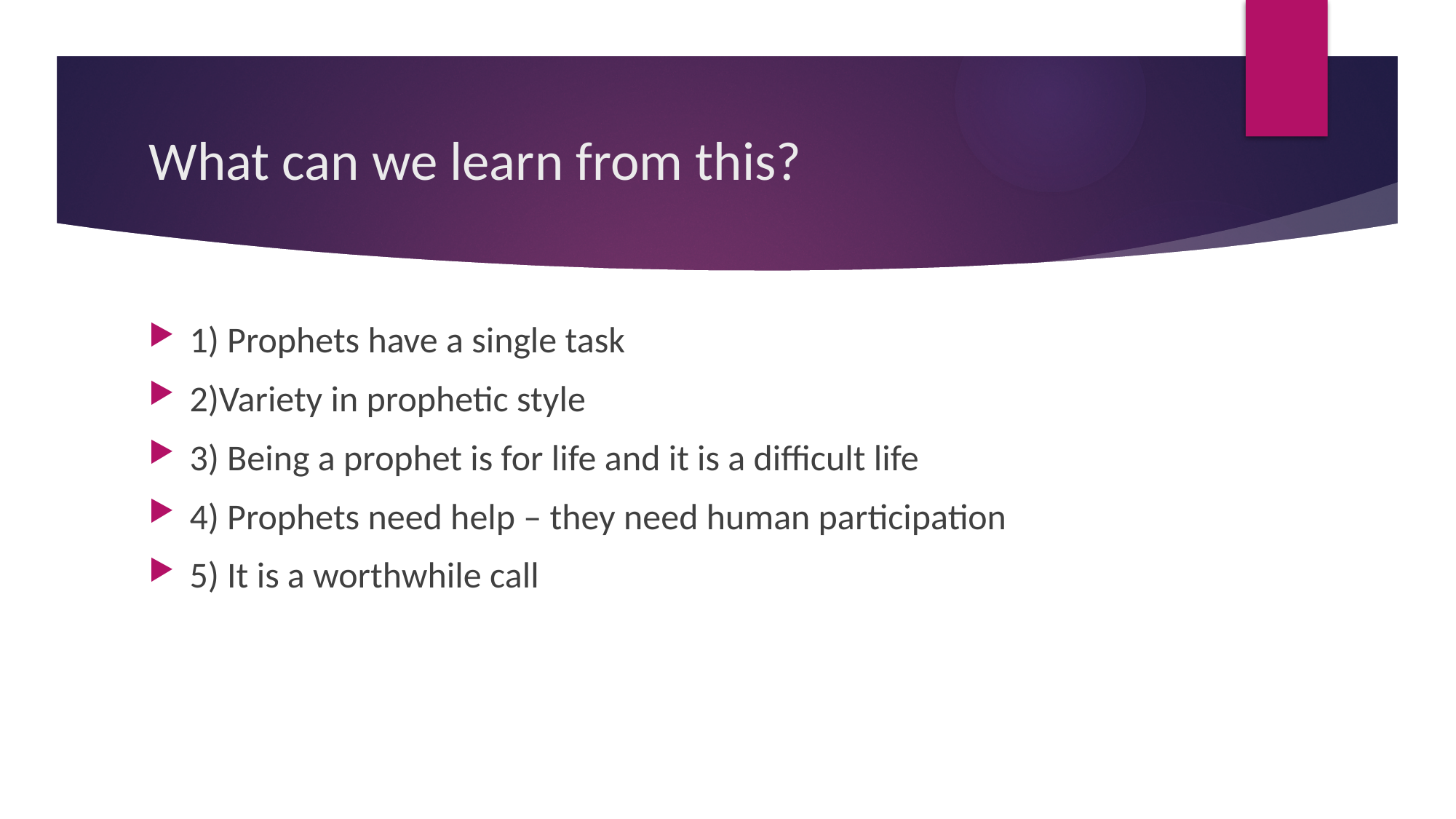

# What can we learn from this?
1) Prophets have a single task
2)Variety in prophetic style
3) Being a prophet is for life and it is a difficult life
4) Prophets need help – they need human participation
5) It is a worthwhile call